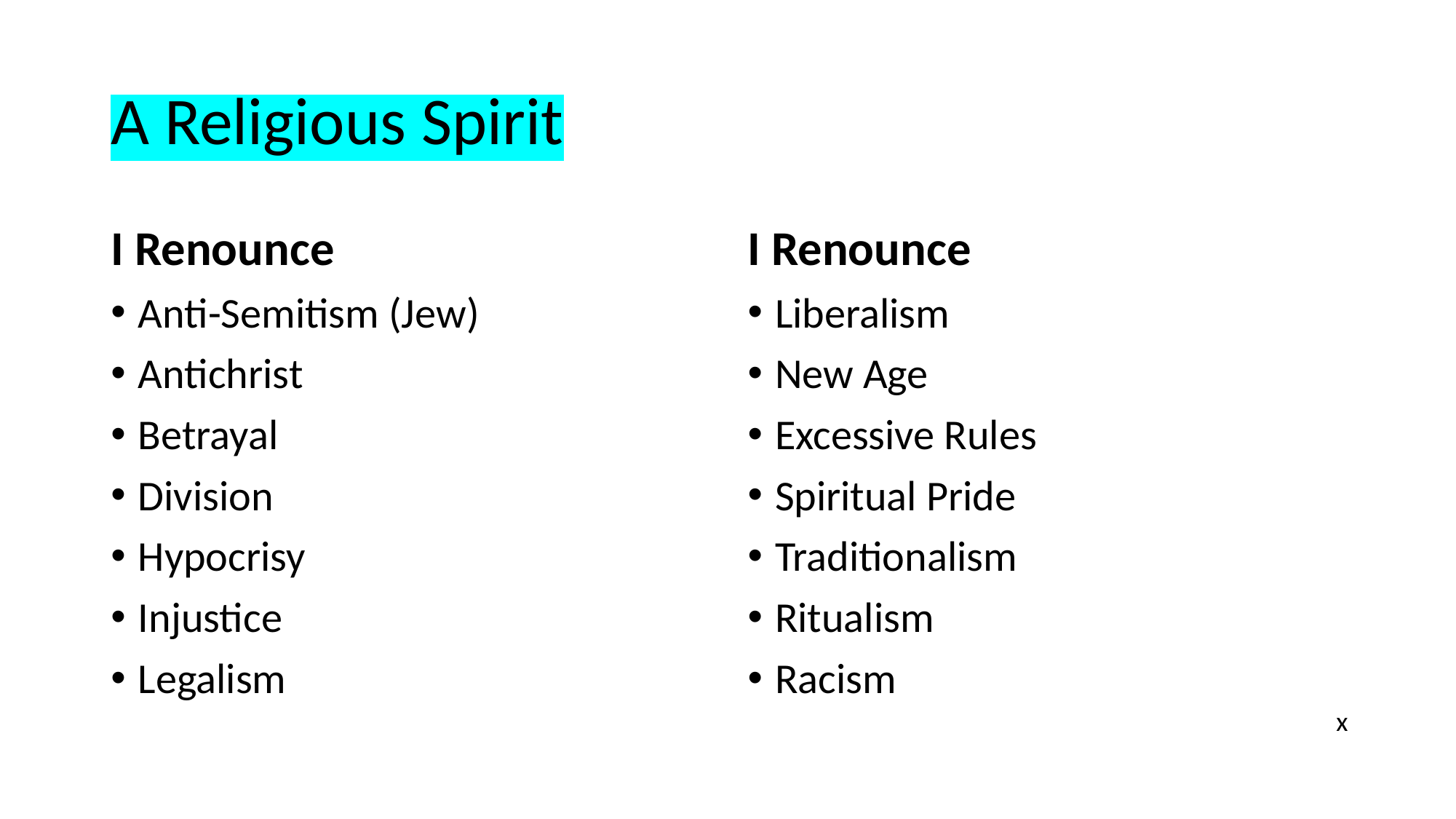

# A Religious Spirit
I Renounce
Anti-Semitism (Jew)
Antichrist
Betrayal
Division
Hypocrisy
Injustice
Legalism
I Renounce
Liberalism
New Age
Excessive Rules
Spiritual Pride
Traditionalism
Ritualism
Racism
x